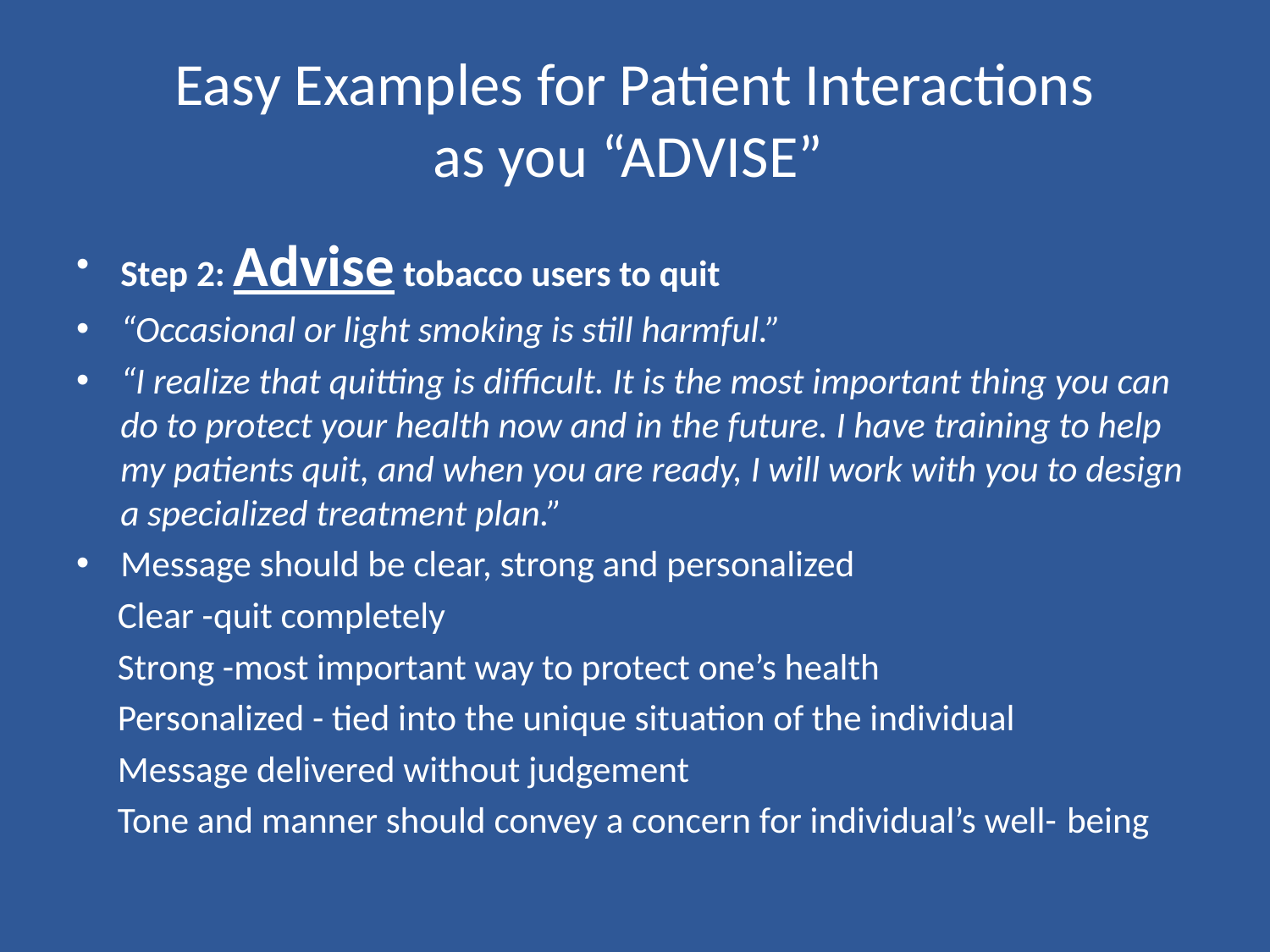

# Easy Examples for Patient Interactions as you “ADVISE”
Step 2: Advise tobacco users to quit
“Occasional or light smoking is still harmful.”
“I realize that quitting is difficult. It is the most important thing you can do to protect your health now and in the future. I have training to help my patients quit, and when you are ready, I will work with you to design a specialized treatment plan.”
Message should be clear, strong and personalized
     Clear -quit completely
     Strong -most important way to protect one’s health
     Personalized - tied into the unique situation of the individual
     Message delivered without judgement
     Tone and manner should convey a concern for individual’s well-	being